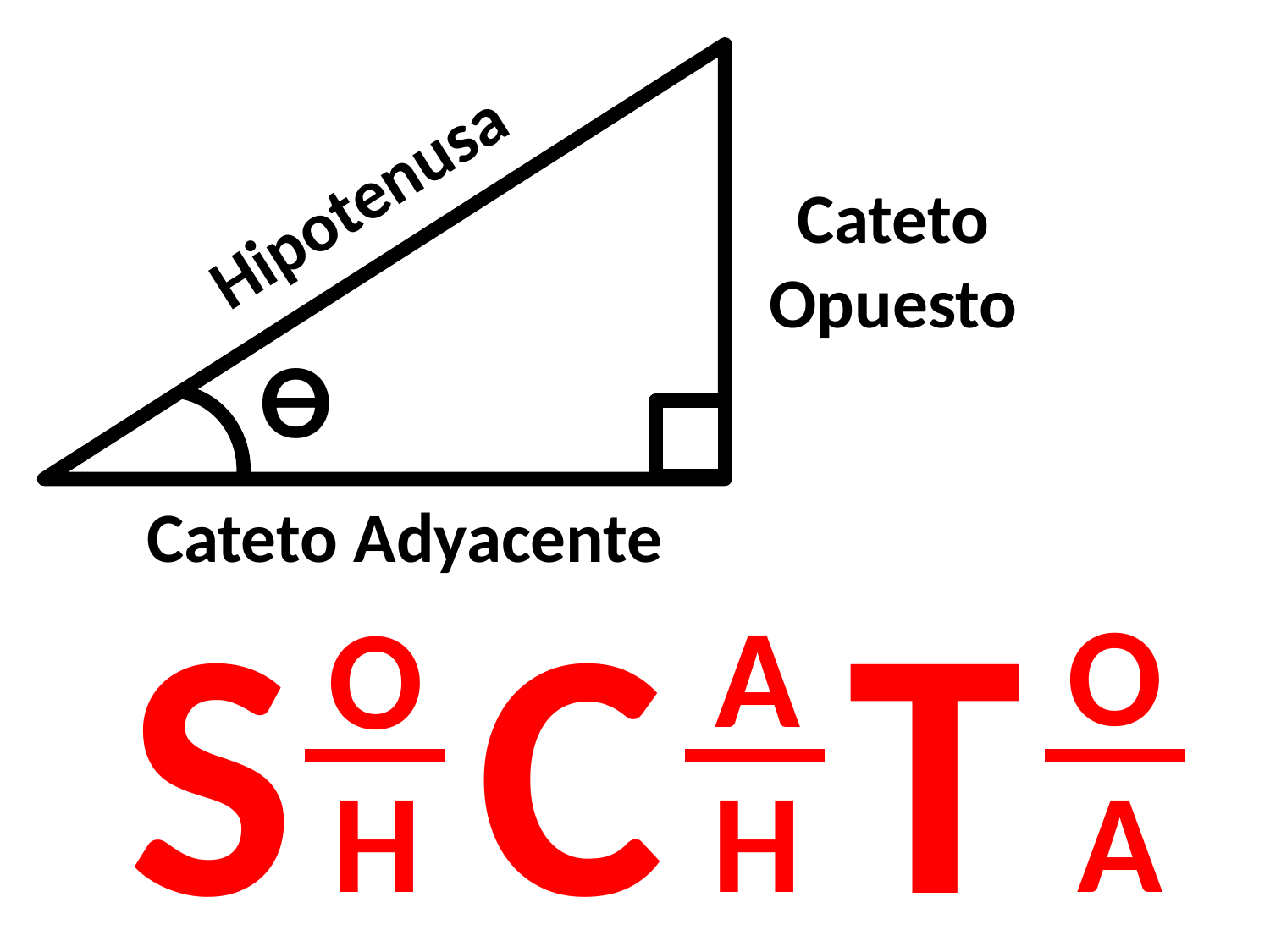

Hipotenusa
Cateto
Opuesto
Ɵ

Cateto Adyacente
T
C
S
O
A
O
H
H
A